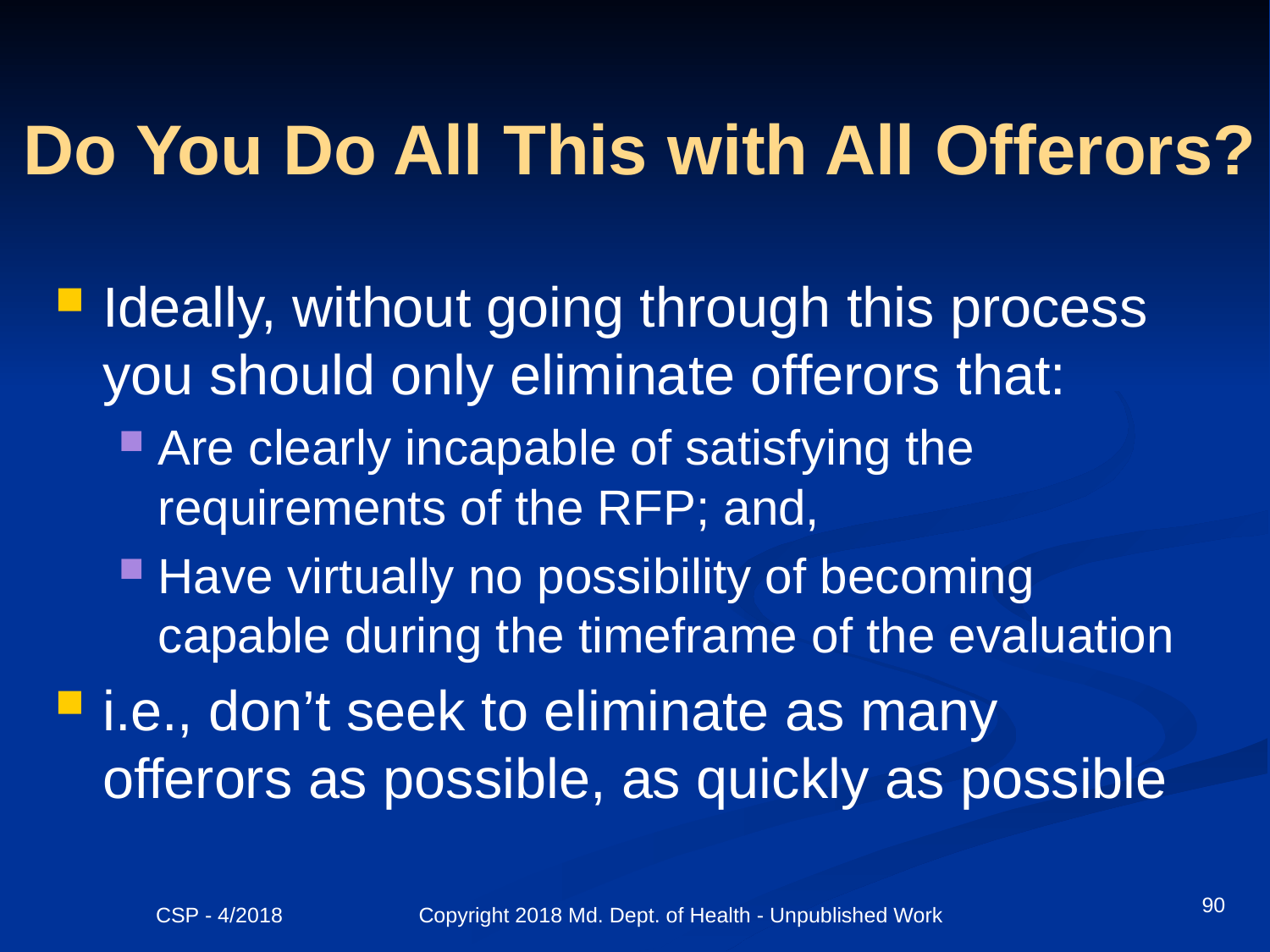

# Do You Do All This with All Offerors?
Ideally, without going through this process you should only eliminate offerors that:
Are clearly incapable of satisfying the requirements of the RFP; and,
Have virtually no possibility of becoming capable during the timeframe of the evaluation
i.e., don’t seek to eliminate as many offerors as possible, as quickly as possible
90
CSP - 4/2018                       Copyright 2018 Md. Dept. of Health - Unpublished Work